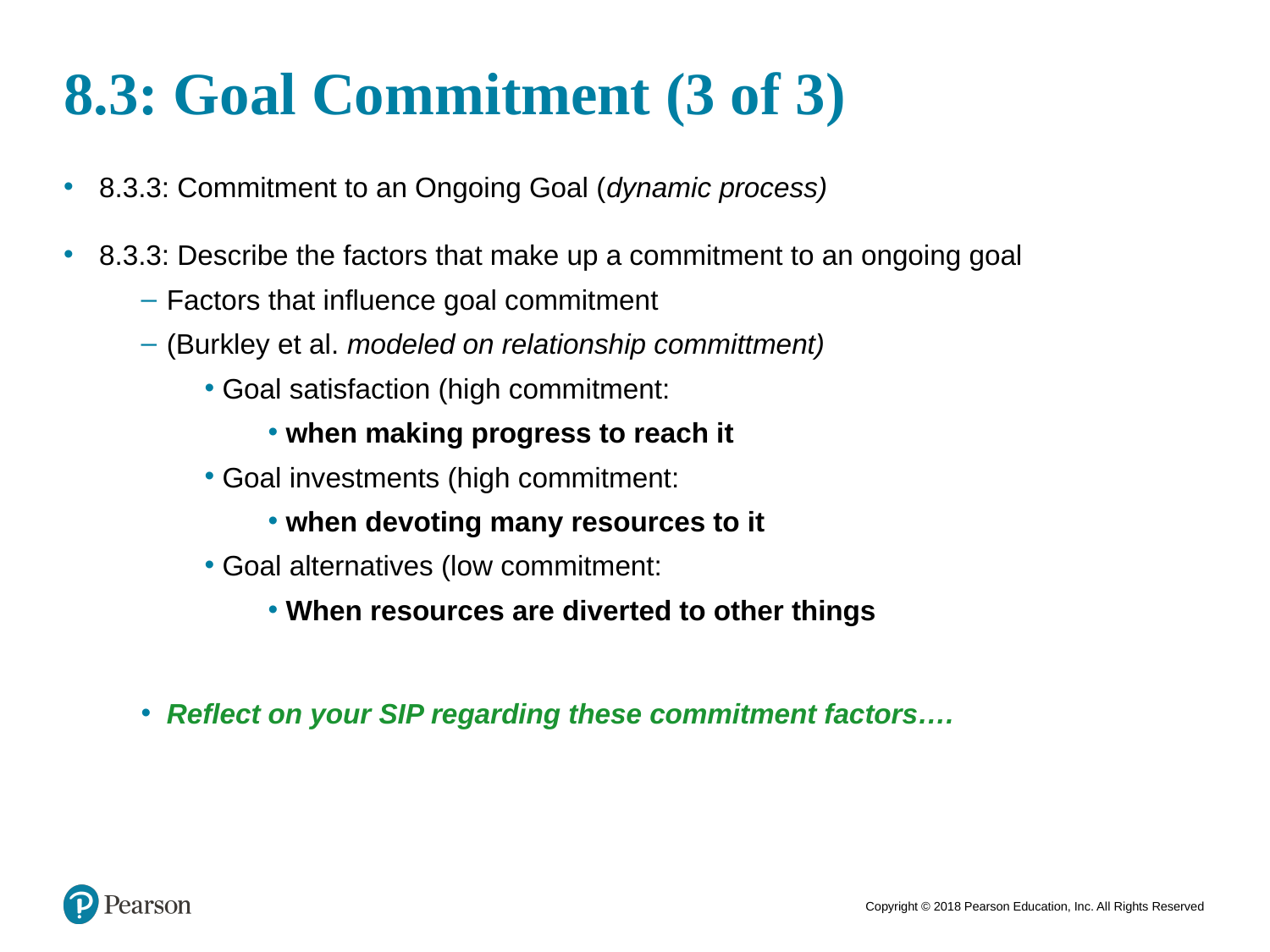

# 8.3: Goal Commitment (3 of 3)
8.3.3: Commitment to an Ongoing Goal (dynamic process)

8.3.3: Describe the factors that make up a commitment to an ongoing goal
Factors that influence goal commitment
(Burkley et al. modeled on relationship committment)
Goal satisfaction (high commitment:
when making progress to reach it
Goal investments (high commitment:
when devoting many resources to it
Goal alternatives (low commitment:
When resources are diverted to other things

Reflect on your SIP regarding these commitment factors….